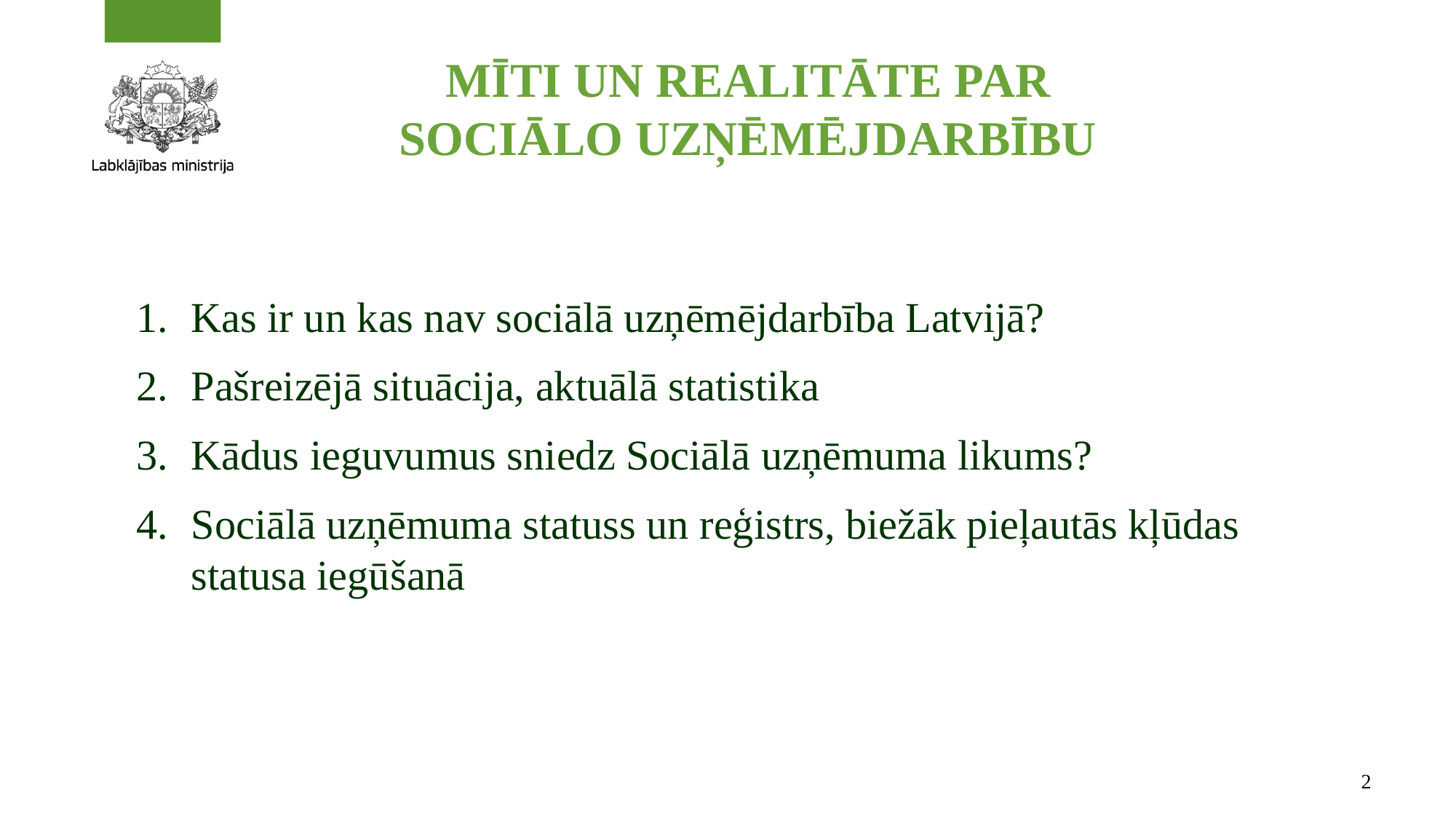

# MĪTI UN REALITĀTE PAR SOCIĀLO UZŅĒMĒJDARBĪBU
Kas ir un kas nav sociālā uzņēmējdarbība Latvijā?
Pašreizējā situācija, aktuālā statistika
Kādus ieguvumus sniedz Sociālā uzņēmuma likums?
Sociālā uzņēmuma statuss un reģistrs, biežāk pieļautās kļūdas statusa iegūšanā
2